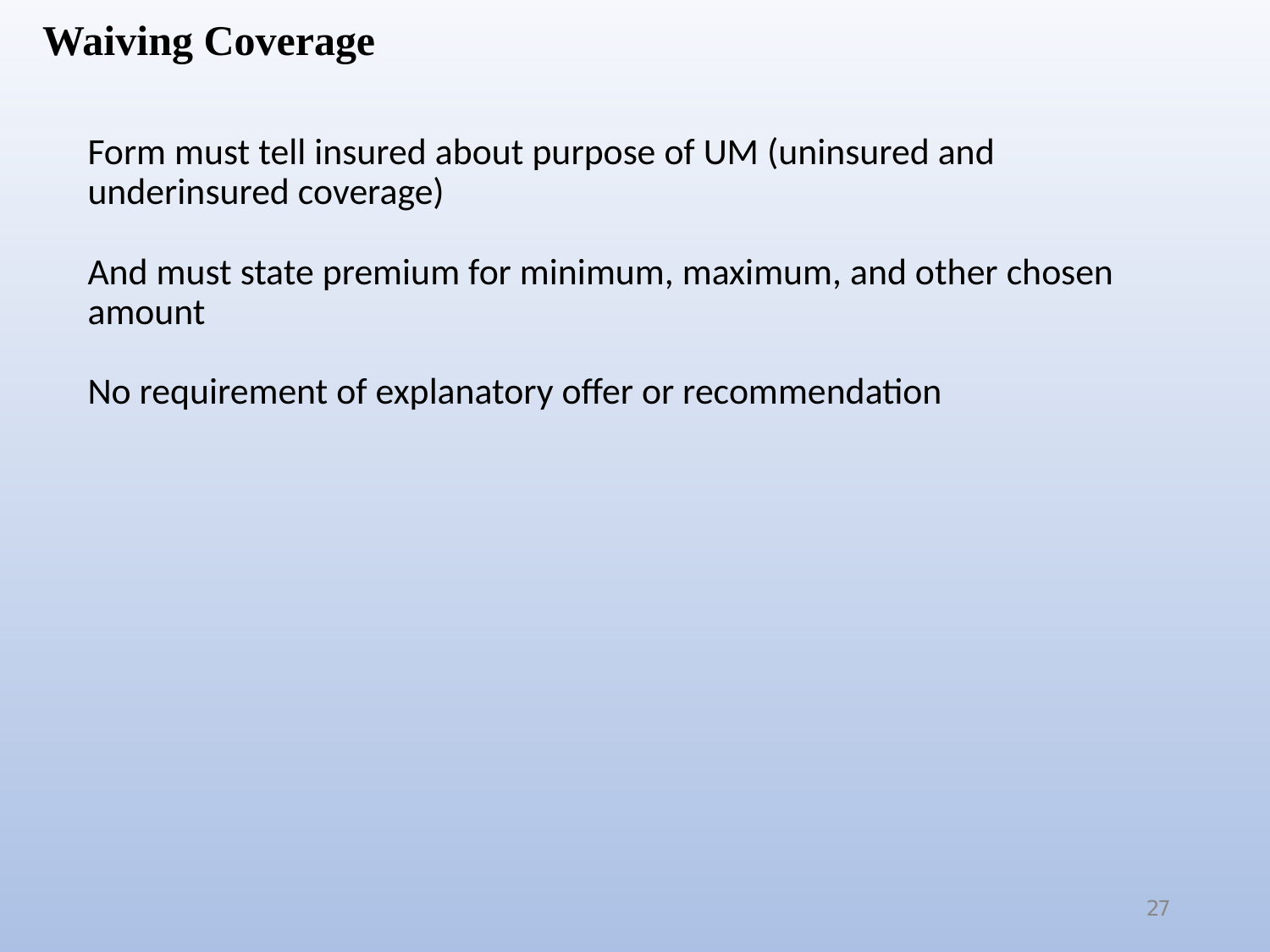

Waiving Coverage
Form must tell insured about purpose of UM (uninsured and underinsured coverage)

And must state premium for minimum, maximum, and other chosen amount

No requirement of explanatory offer or recommendation
27